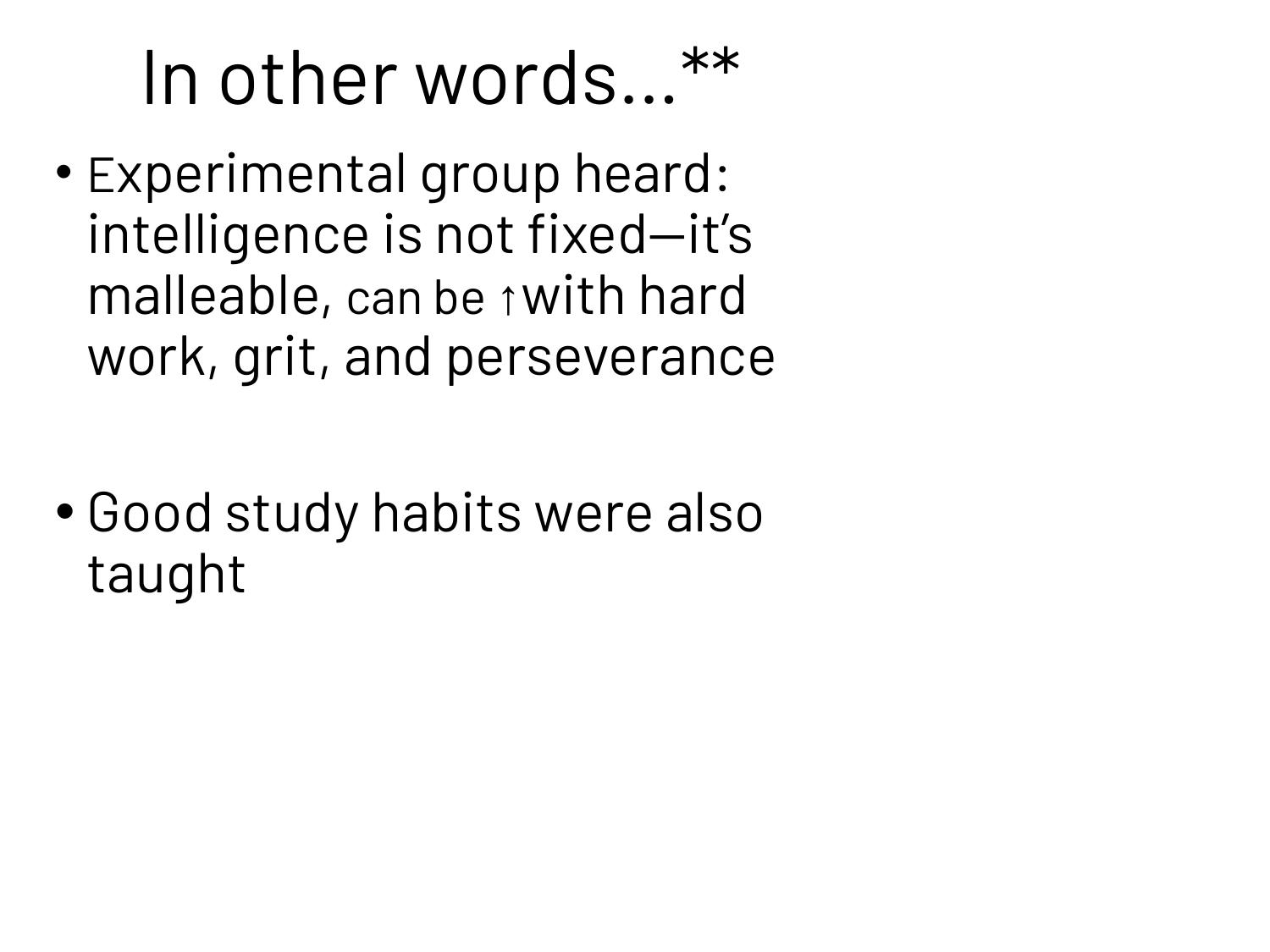

# In other words…**
Experimental group heard:  intelligence is not fixed—it’s malleable, can be ↑with hard work, grit, and perseverance

Good study habits were also taught